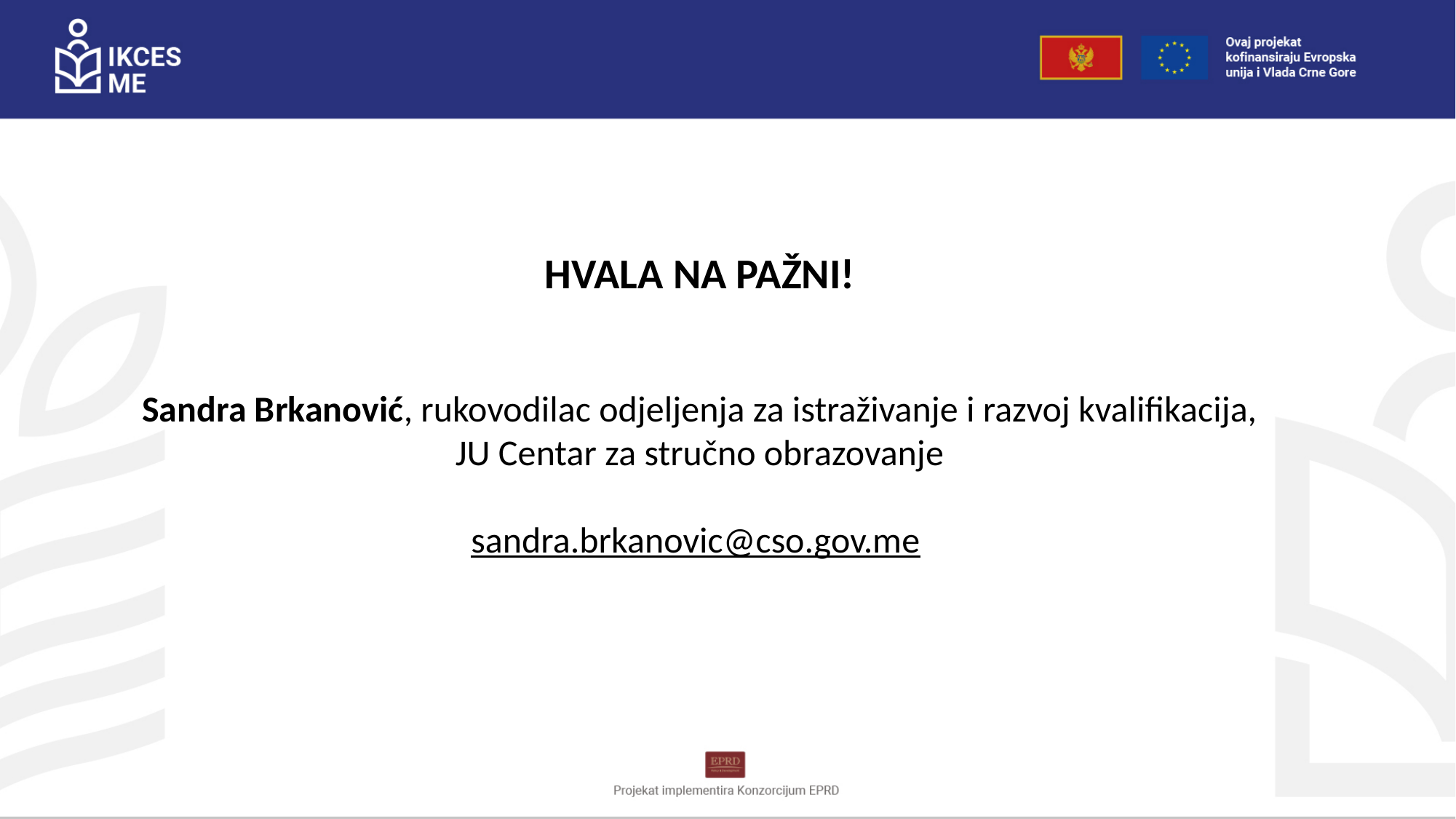

HVALA NA PAŽNI!
Sandra Brkanović, rukovodilac odjeljenja za istraživanje i razvoj kvalifikacija, JU Centar za stručno obrazovanje

sandra.brkanovic@cso.gov.me